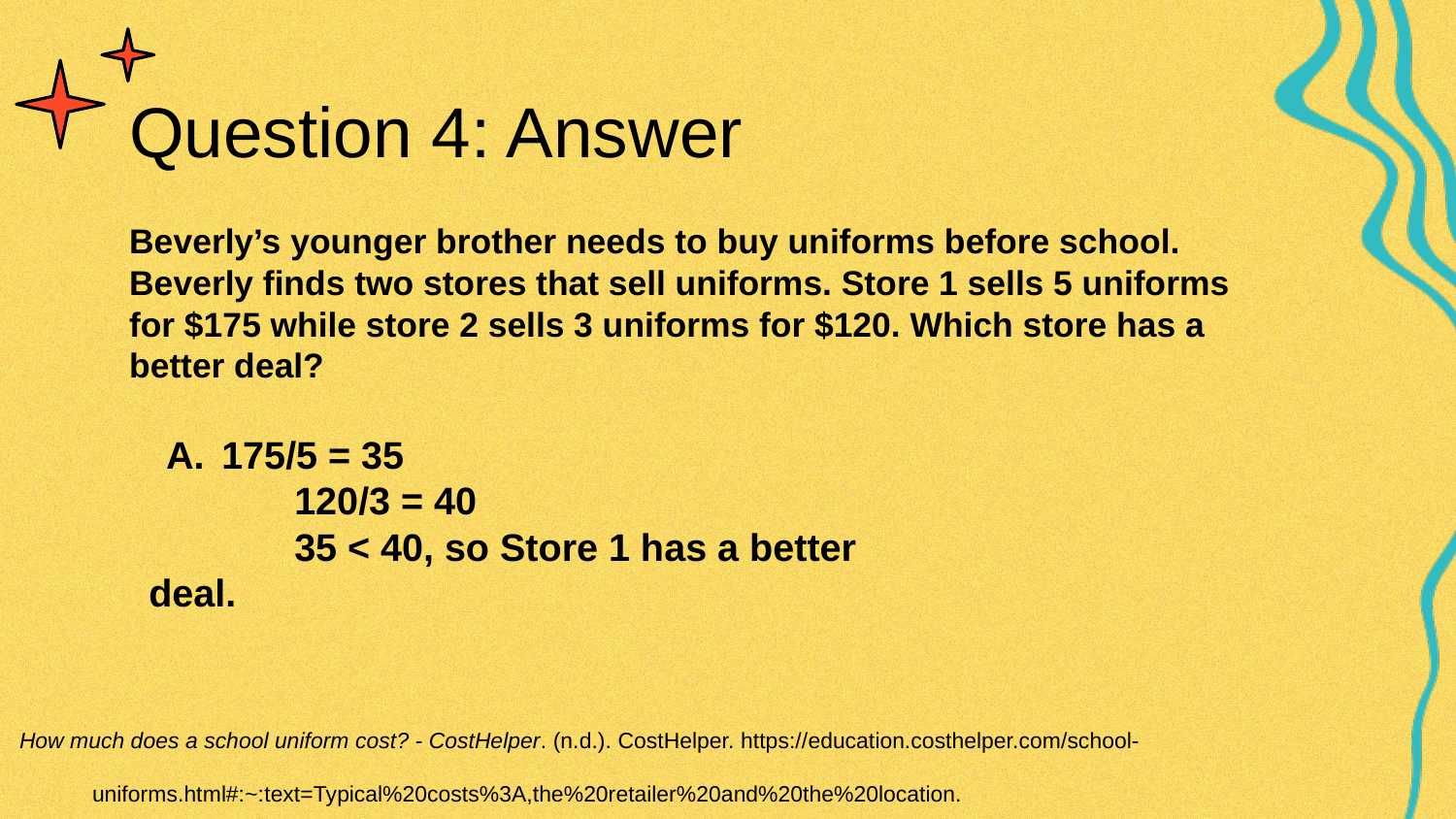

# Question 4: Answer
Beverly’s younger brother needs to buy uniforms before school. Beverly finds two stores that sell uniforms. Store 1 sells 5 uniforms for $175 while store 2 sells 3 uniforms for $120. Which store has a better deal?

175/5 = 35
	120/3 = 40
	35 < 40, so Store 1 has a better deal.
How much does a school uniform cost? - CostHelper. (n.d.). CostHelper. https://education.costhelper.com/school-uniforms.html#:~:text=Typical%20costs%3A,the%20retailer%20and%20the%20location.